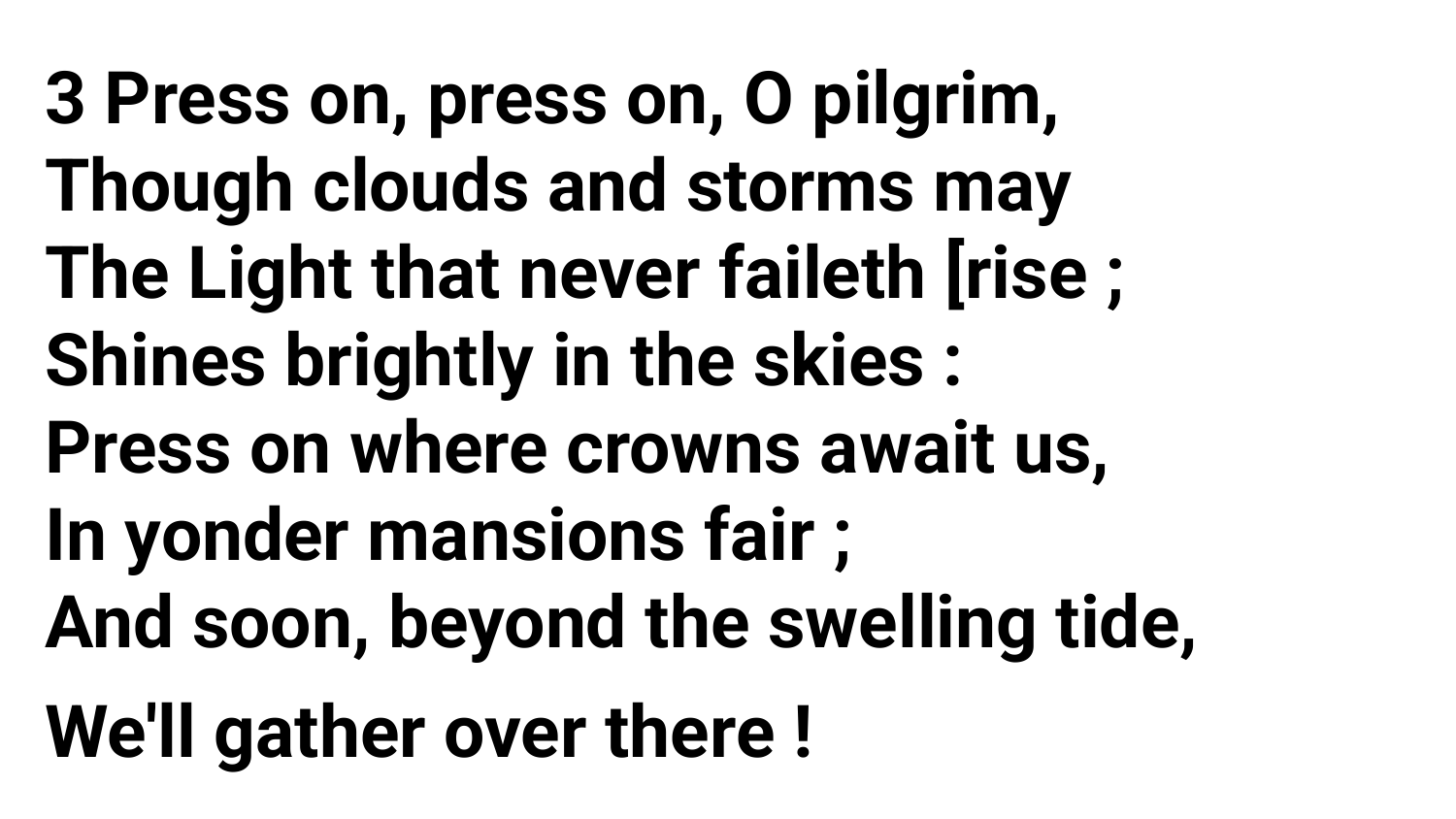

3 Press on, press on, O pilgrim,
Though clouds and storms may
The Light that never faileth [rise ;
Shines brightly in the skies :
Press on where crowns await us,
In yonder mansions fair ;
And soon, beyond the swelling tide,
We'll gather over there !